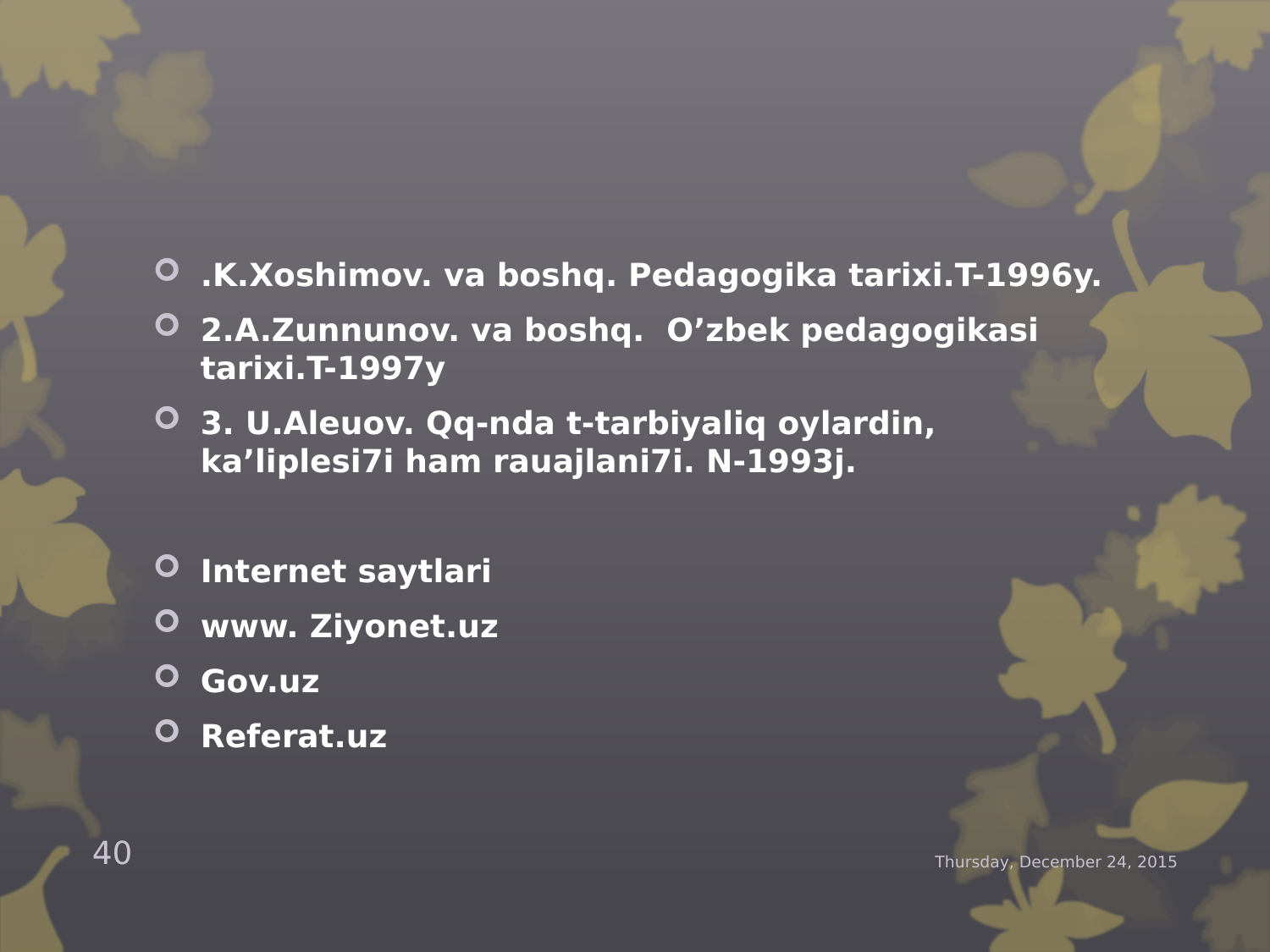

.K.Xoshimov. va boshq. Pedagogika tarixi.T-1996y.
2.A.Zunnunov. va boshq.  O’zbek pedagogikasi tarixi.T-1997y
3. U.Aleuov. Qq-nda t-tarbiyaliq oylardin, ka’liplesi7i ham rauajlani7i. N-1993j.

Internet saytlari
www. Ziyonet.uz
Gov.uz
Referat.uz

40
Thursday, December 24, 2015